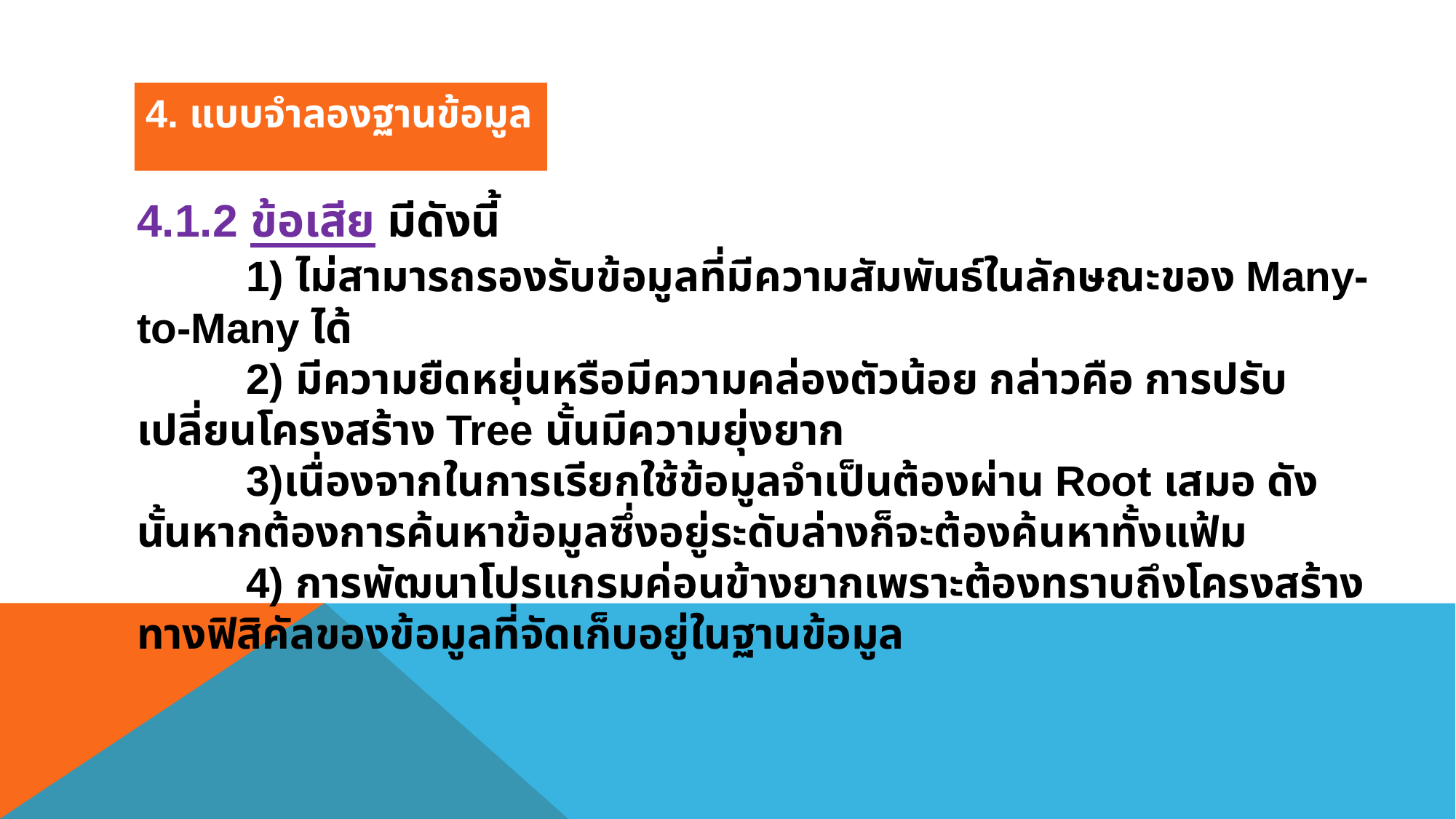

4. แบบจำลองฐานข้อมูล
4.1.2 ข้อเสีย มีดังนี้
	1) ไม่สามารถรองรับข้อมูลที่มีความสัมพันธ์ในลักษณะของ Many-to-Many ได้
	2) มีความยืดหยุ่นหรือมีความคล่องตัวน้อย กล่าวคือ การปรับเปลี่ยนโครงสร้าง Tree นั้นมีความยุ่งยาก
	3)เนื่องจากในการเรียกใช้ข้อมูลจำเป็นต้องผ่าน Root เสมอ ดังนั้นหากต้องการค้นหาข้อมูลซึ่งอยู่ระดับล่างก็จะต้องค้นหาทั้งแฟ้ม
	4) การพัฒนาโปรแกรมค่อนข้างยากเพราะต้องทราบถึงโครงสร้างทางฟิสิคัลของข้อมูลที่จัดเก็บอยู่ในฐานข้อมูล